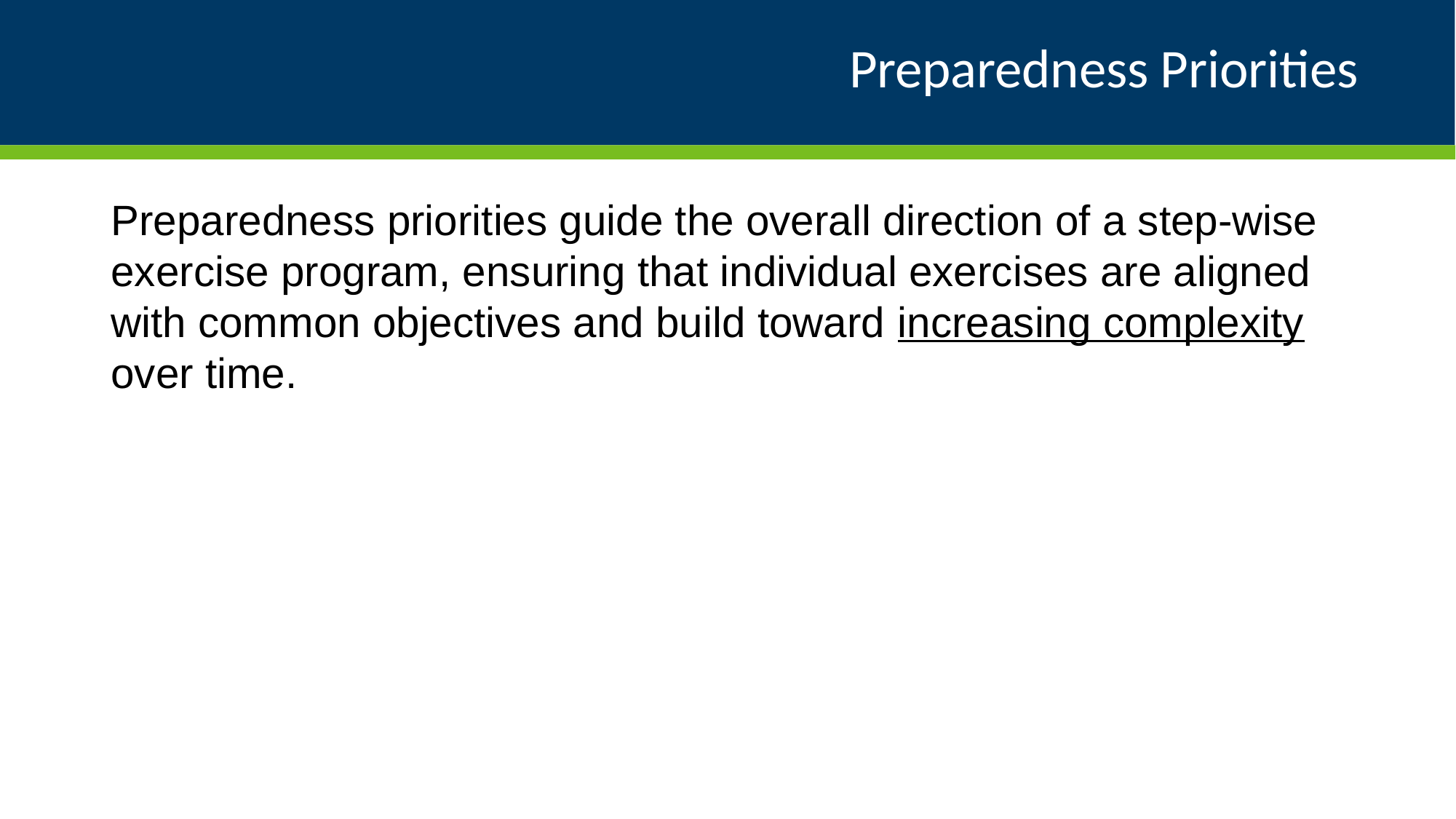

# Preparedness Priorities
Preparedness priorities guide the overall direction of a step-wise exercise program, ensuring that individual exercises are aligned with common objectives and build toward increasing complexity over time.